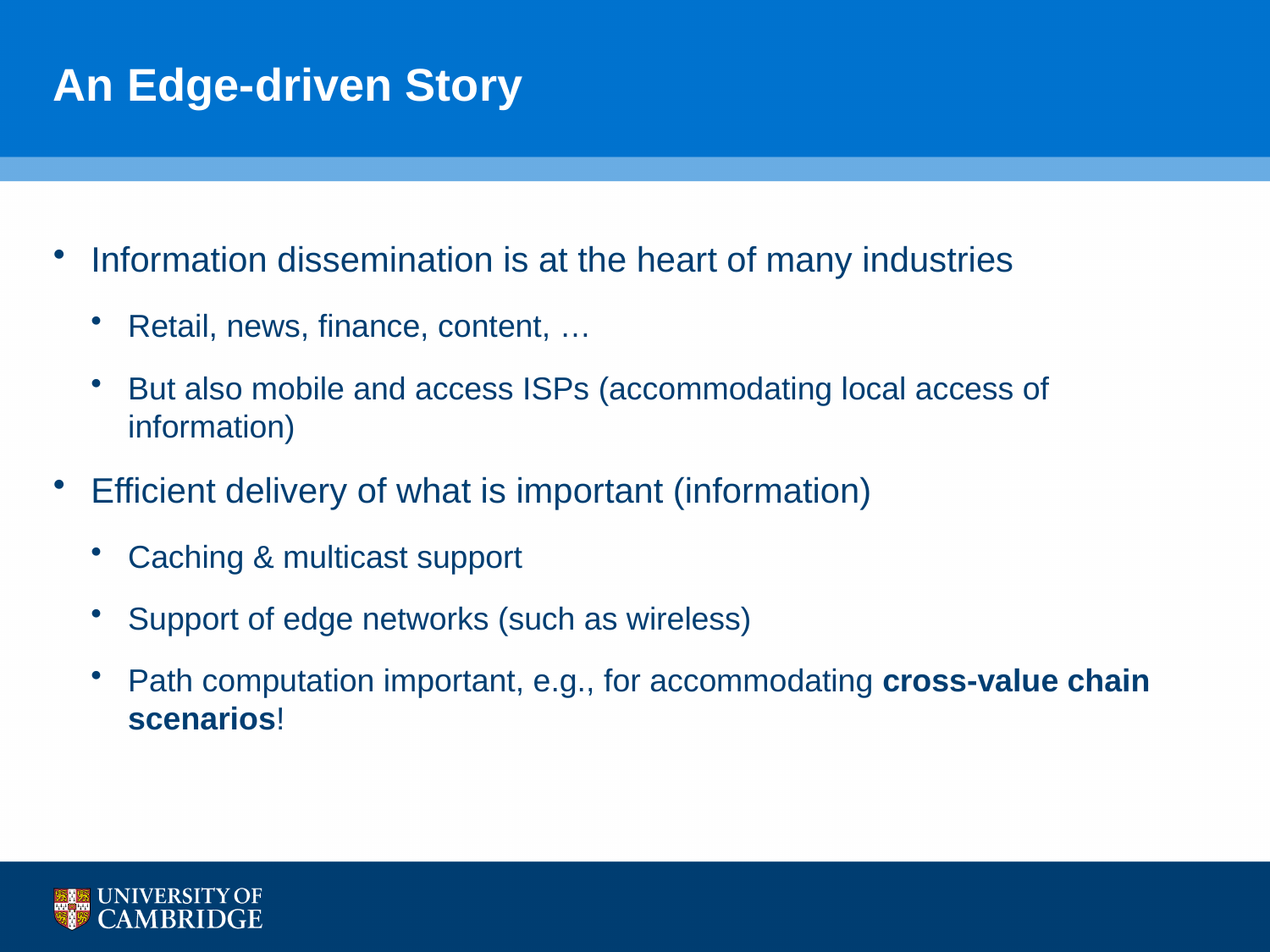

# An Edge-driven Story
Information dissemination is at the heart of many industries
Retail, news, finance, content, …
But also mobile and access ISPs (accommodating local access of information)
Efficient delivery of what is important (information)
Caching & multicast support
Support of edge networks (such as wireless)
Path computation important, e.g., for accommodating cross-value chain scenarios!